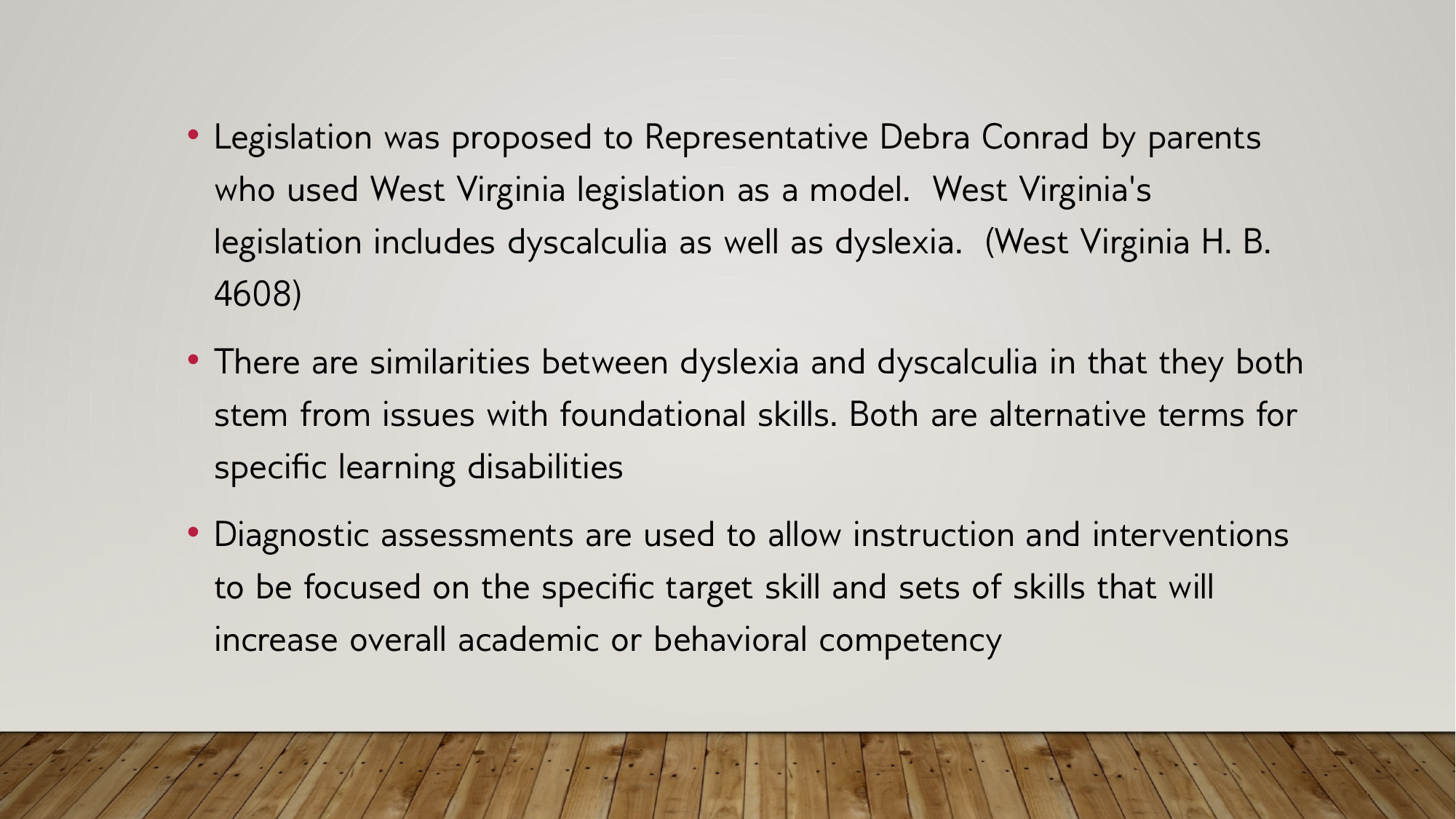

Legislation was proposed to Representative Debra Conrad by parents who used West Virginia legislation as a model.  West Virginia's legislation includes dyscalculia as well as dyslexia.  (West Virginia H. B. 4608)
There are similarities between dyslexia and dyscalculia in that they both stem from issues with foundational skills. Both are alternative terms for specific learning disabilities
Diagnostic assessments are used to allow instruction and interventions to be focused on the specific target skill and sets of skills that will increase overall academic or behavioral competency